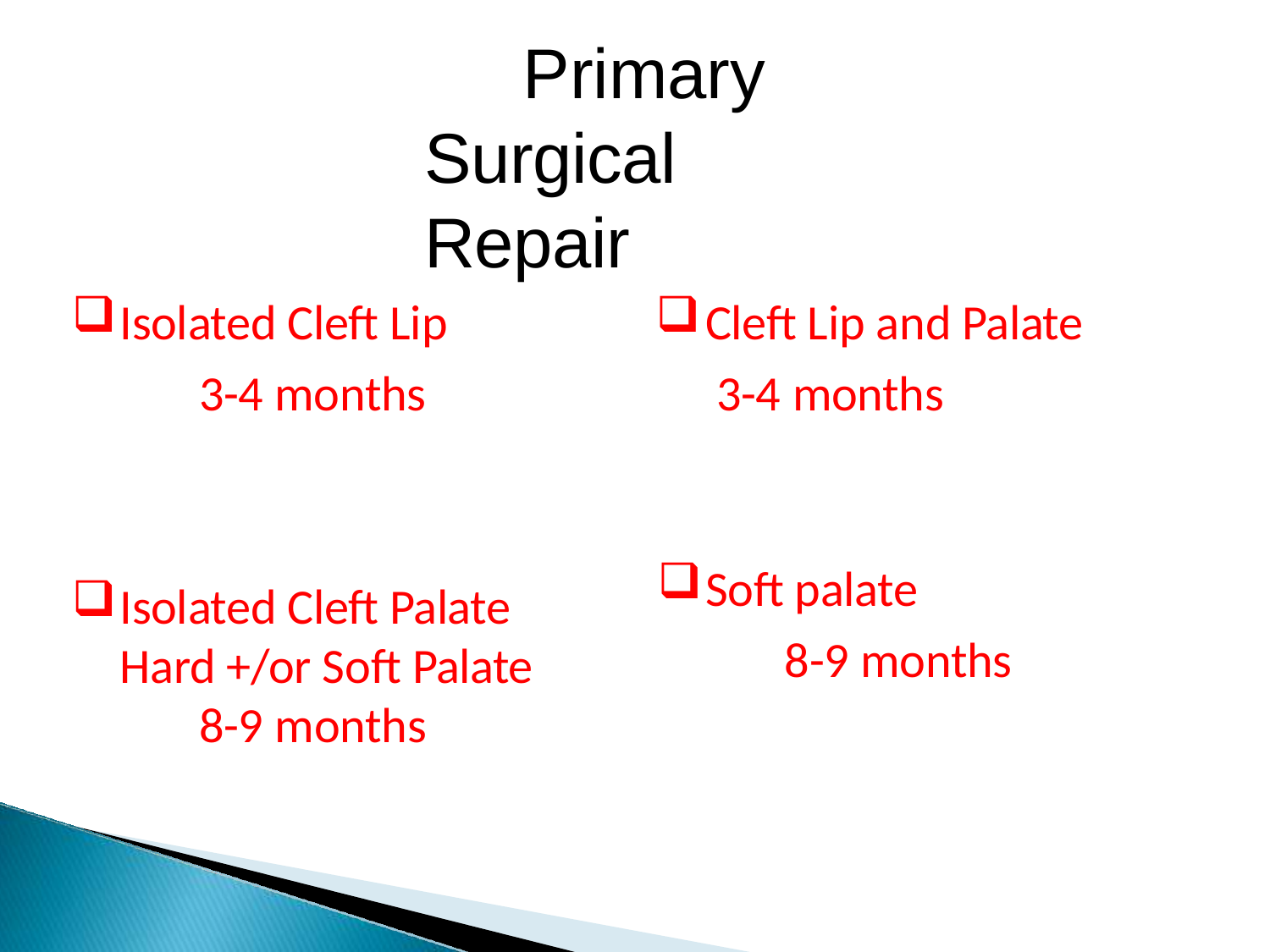

# Primary  Surgical Repair
Isolated Cleft Lip
3-4 months
Cleft Lip and Palate  3-4 months

Soft palate
8-9 months
Isolated Cleft Palate  Hard +/or Soft Palate
8-9 months